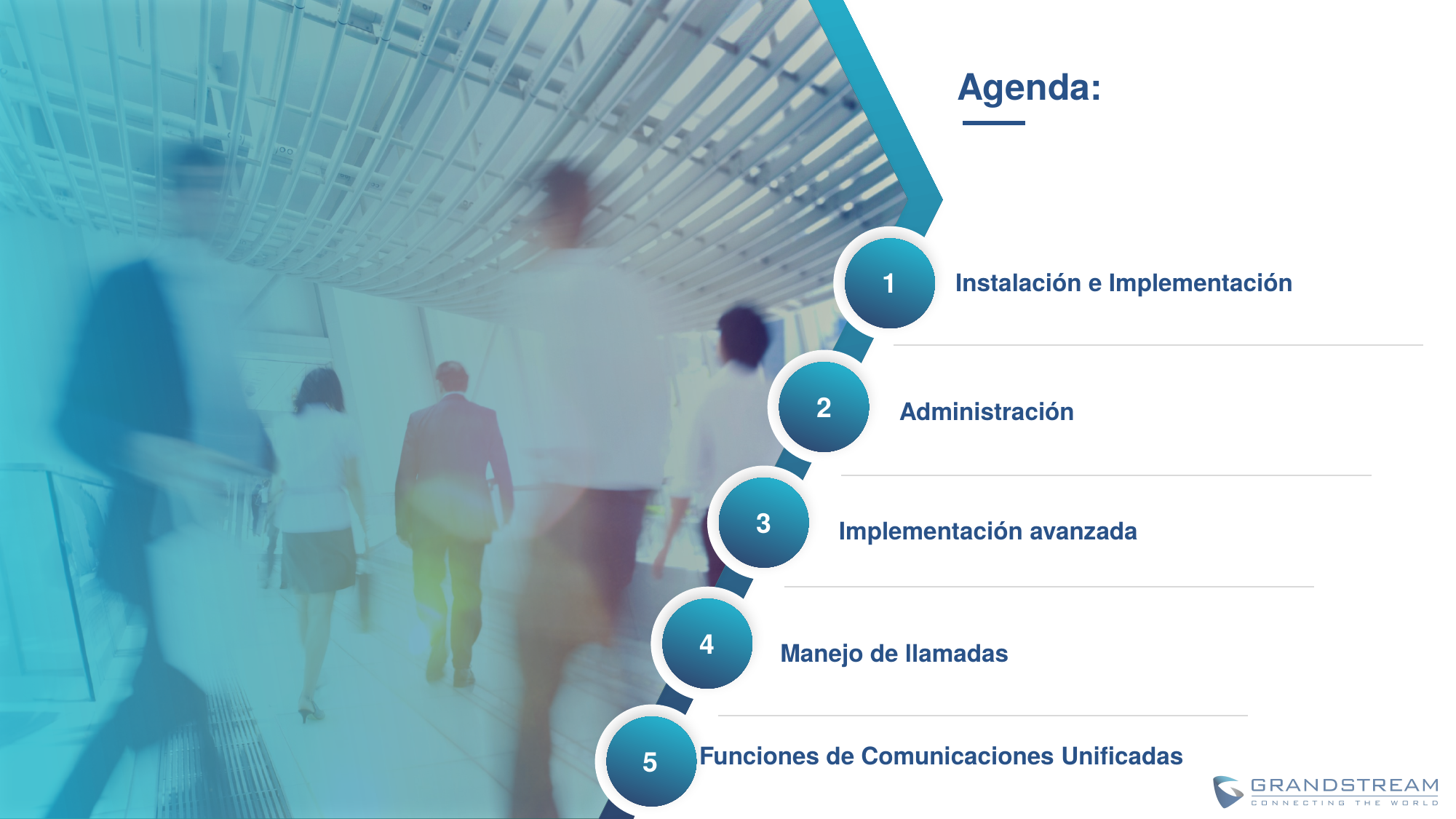

Agenda:

1
Instalación e Implementación

2
Administración

3
Implementación avanzada

4
Manejo de llamadas

Funciones de Comunicaciones Unificadas

5